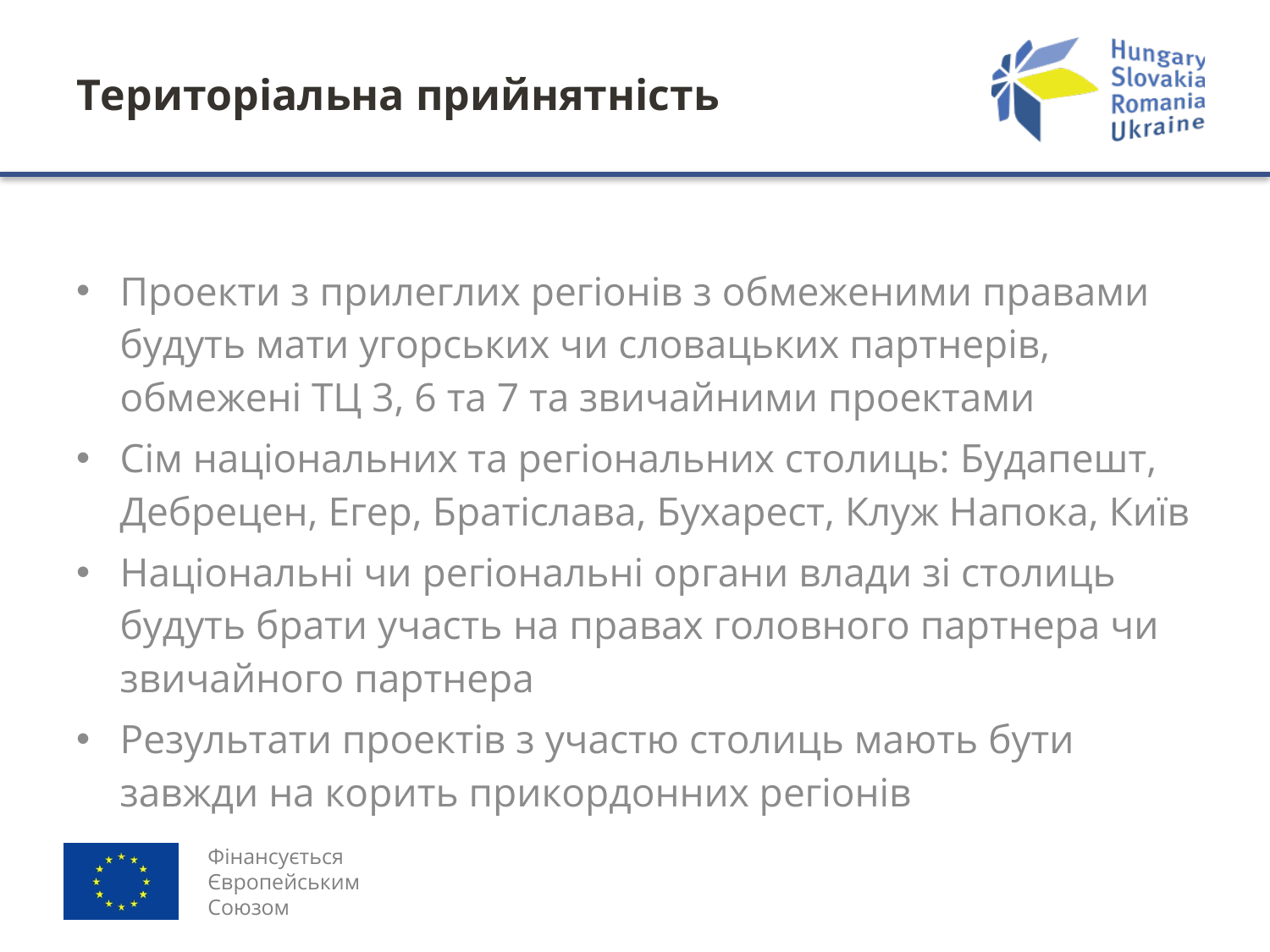

# Територіальна прийнятність
Проекти з прилеглих регіонів з обмеженими правами будуть мати угорських чи словацьких партнерів, обмежені ТЦ 3, 6 та 7 та звичайними проектами
Сім національних та регіональних столиць: Будапешт, Дебрецен, Егер, Братіслава, Бухарест, Клуж Напока, Київ
Національні чи регіональні органи влади зі столиць будуть брати участь на правах головного партнера чи звичайного партнера
Результати проектів з участю столиць мають бути завжди на корить прикордонних регіонів